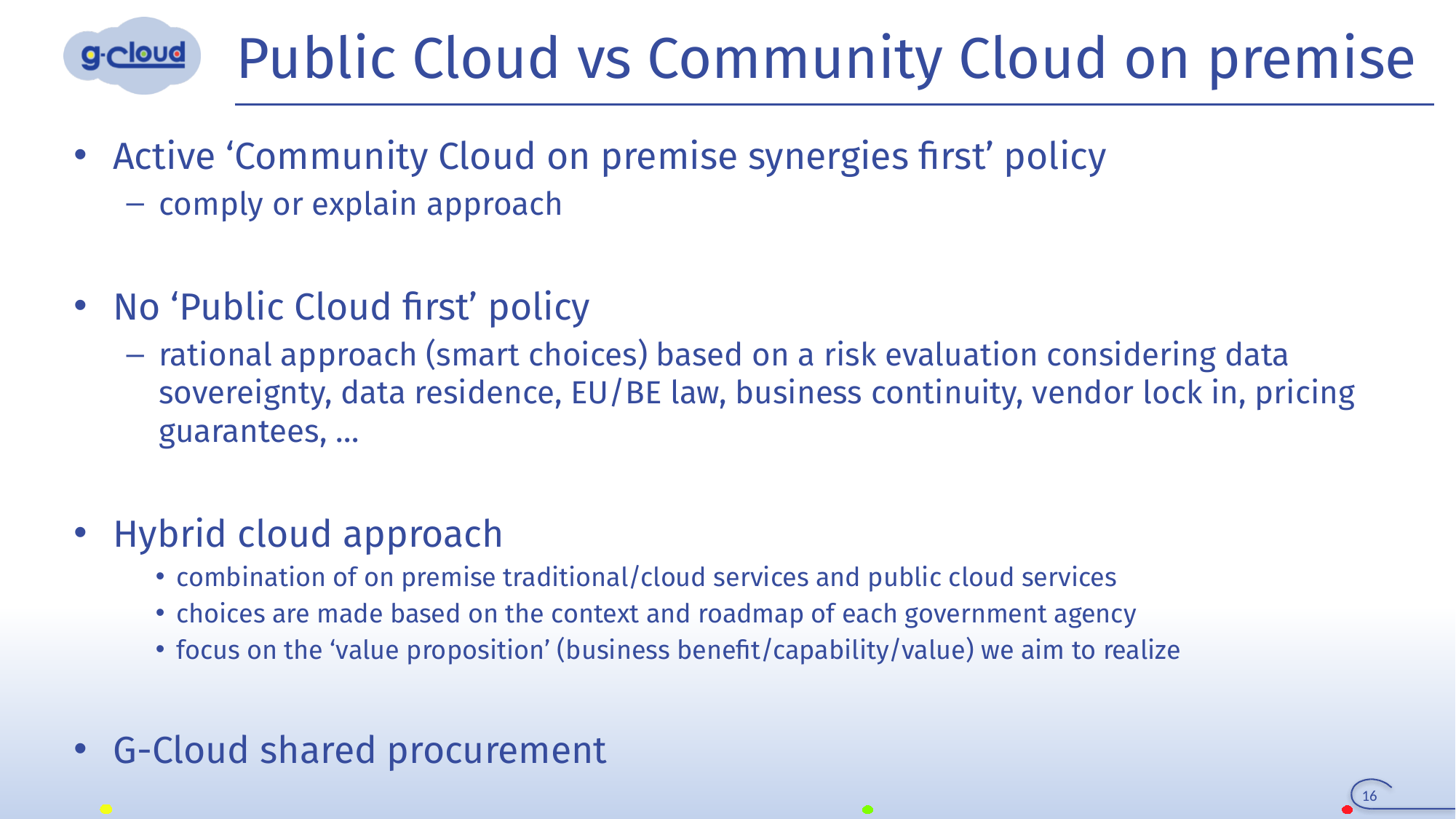

# Public Cloud vs Community Cloud on premise
Active ‘Community Cloud on premise synergies first’ policy
comply or explain approach

No ‘Public Cloud first’ policy
rational approach (smart choices) based on a risk evaluation considering data sovereignty, data residence, EU/BE law, business continuity, vendor lock in, pricing guarantees, …

Hybrid cloud approach
combination of on premise traditional/cloud services and public cloud services
choices are made based on the context and roadmap of each government agency
focus on the ‘value proposition’ (business benefit/capability/value) we aim to realize

G-Cloud shared procurement
16